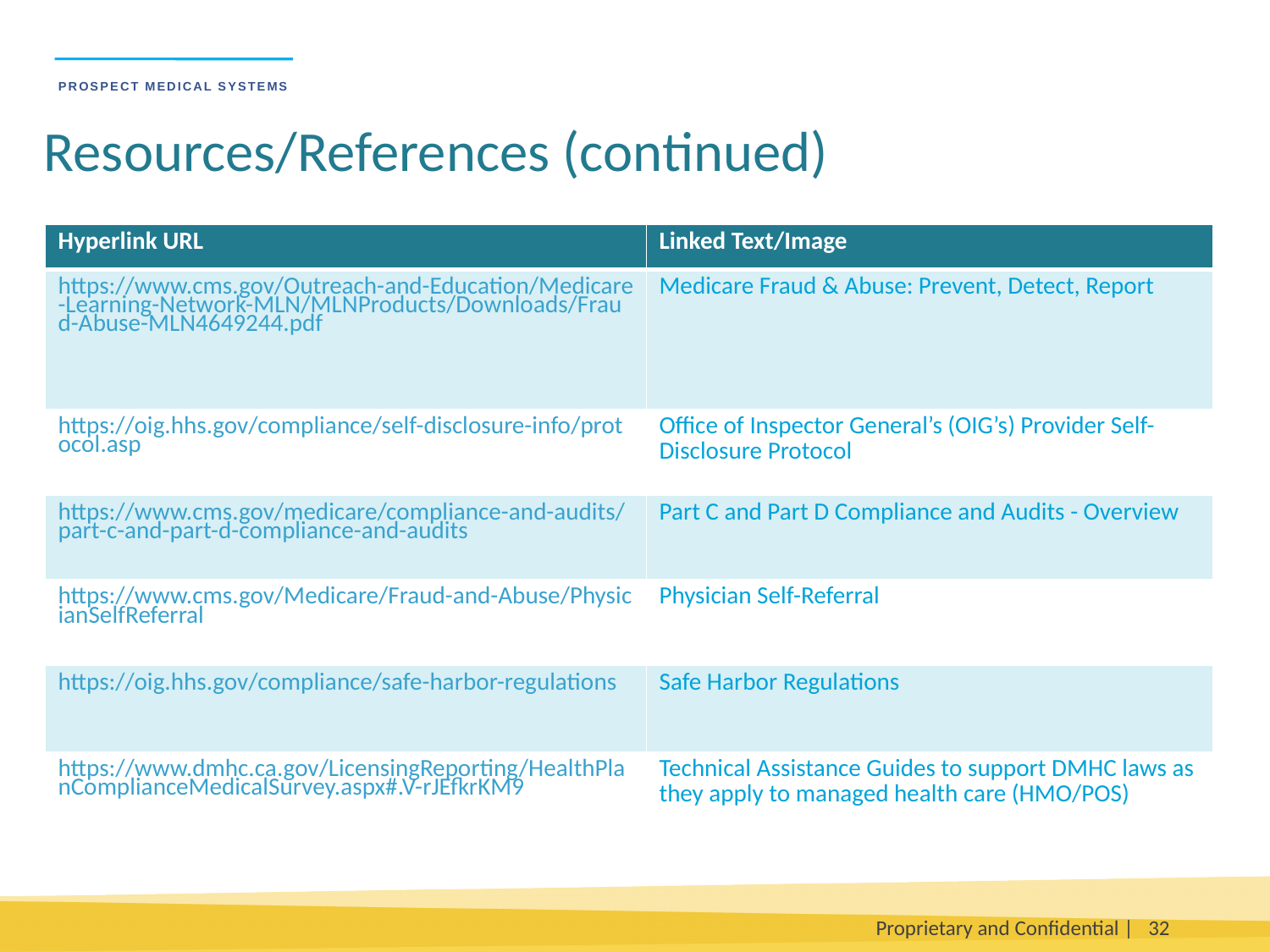

Resources/References (continued)
| Hyperlink URL | Linked Text/Image |
| --- | --- |
| https://www.cms.gov/Outreach-and-Education/Medicare-Learning-Network-MLN/MLNProducts/Downloads/Fraud-Abuse-MLN4649244.pdf | Medicare Fraud & Abuse: Prevent, Detect, Report |
| https://oig.hhs.gov/compliance/self-disclosure-info/protocol.asp | Office of Inspector General’s (OIG’s) Provider Self-Disclosure Protocol |
| https://www.cms.gov/medicare/compliance-and-audits/part-c-and-part-d-compliance-and-audits | Part C and Part D Compliance and Audits - Overview |
| https://www.cms.gov/Medicare/Fraud-and-Abuse/PhysicianSelfReferral | Physician Self-Referral |
| https://oig.hhs.gov/compliance/safe-harbor-regulations | Safe Harbor Regulations |
| https://www.dmhc.ca.gov/LicensingReporting/HealthPlanComplianceMedicalSurvey.aspx#.V-rJEfkrKM9 | Technical Assistance Guides to support DMHC laws as they apply to managed health care (HMO/POS) |
Proprietary and Confidential |
32